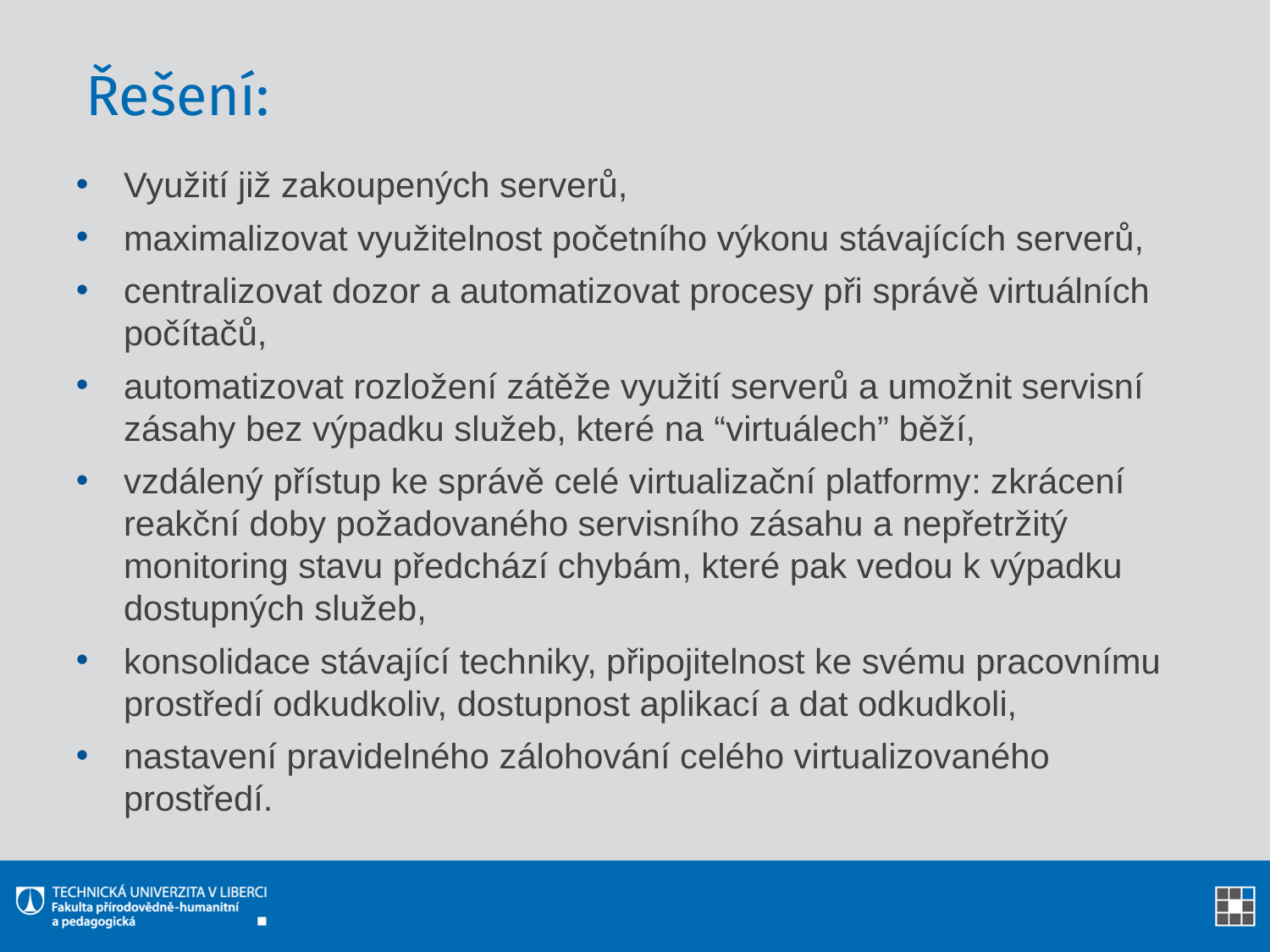

# Řešení:
Využití již zakoupených serverů,
maximalizovat využitelnost početního výkonu stávajících serverů,
centralizovat dozor a automatizovat procesy při správě virtuálních počítačů,
automatizovat rozložení zátěže využití serverů a umožnit servisní zásahy bez výpadku služeb, které na “virtuálech” běží,
vzdálený přístup ke správě celé virtualizační platformy: zkrácení reakční doby požadovaného servisního zásahu a nepřetržitý monitoring stavu předchází chybám, které pak vedou k výpadku dostupných služeb,
konsolidace stávající techniky, připojitelnost ke svému pracovnímu prostředí odkudkoliv, dostupnost aplikací a dat odkudkoli,
nastavení pravidelného zálohování celého virtualizovaného prostředí.